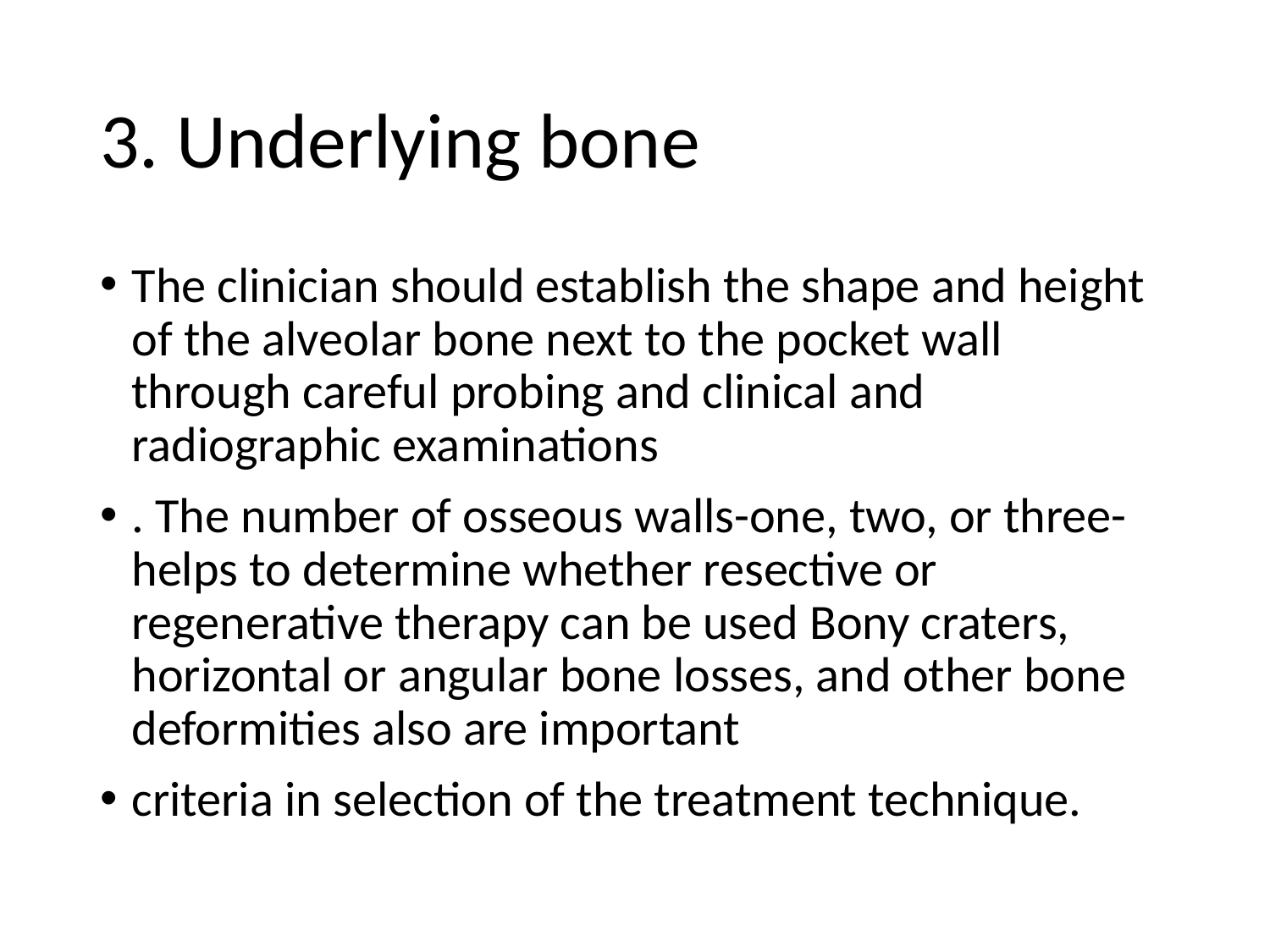

# 3. Underlying bone
The clinician should establish the shape and height of the alveolar bone next to the pocket wall through careful probing and clinical and radiographic examinations
. The number of osseous walls-one, two, or three-helps to determine whether resective or regenerative therapy can be used Bony craters, horizontal or angular bone losses, and other bone deformities also are important
criteria in selection of the treatment technique.